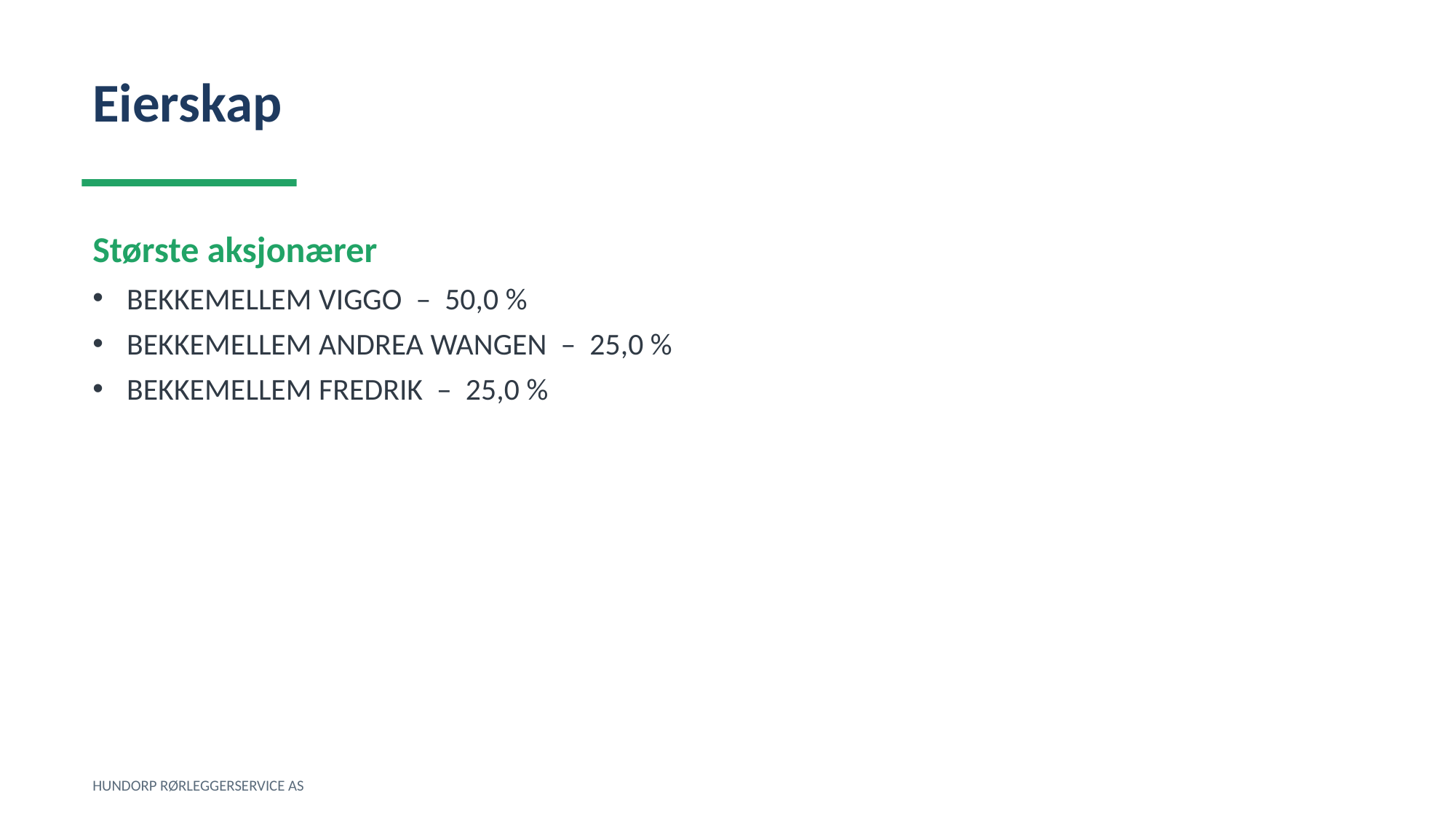

Eierskap

Største aksjonærer
BEKKEMELLEM VIGGO  –  50,0 %
BEKKEMELLEM ANDREA WANGEN  –  25,0 %
BEKKEMELLEM FREDRIK  –  25,0 %
HUNDORP RØRLEGGERSERVICE AS